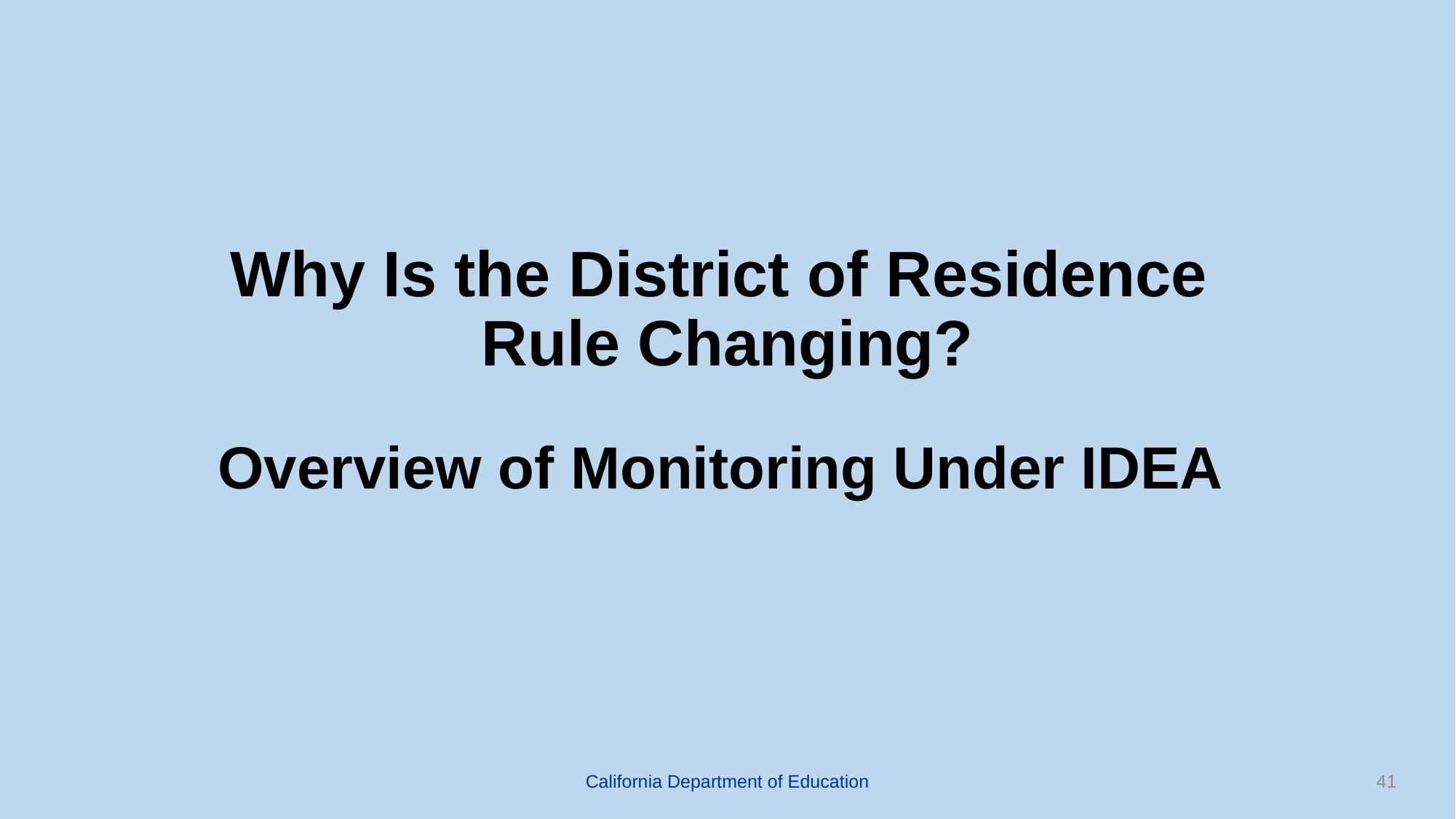

# Why Is the District of Residence Rule Changing? Overview of Monitoring Under IDEA
California Department of Education
41